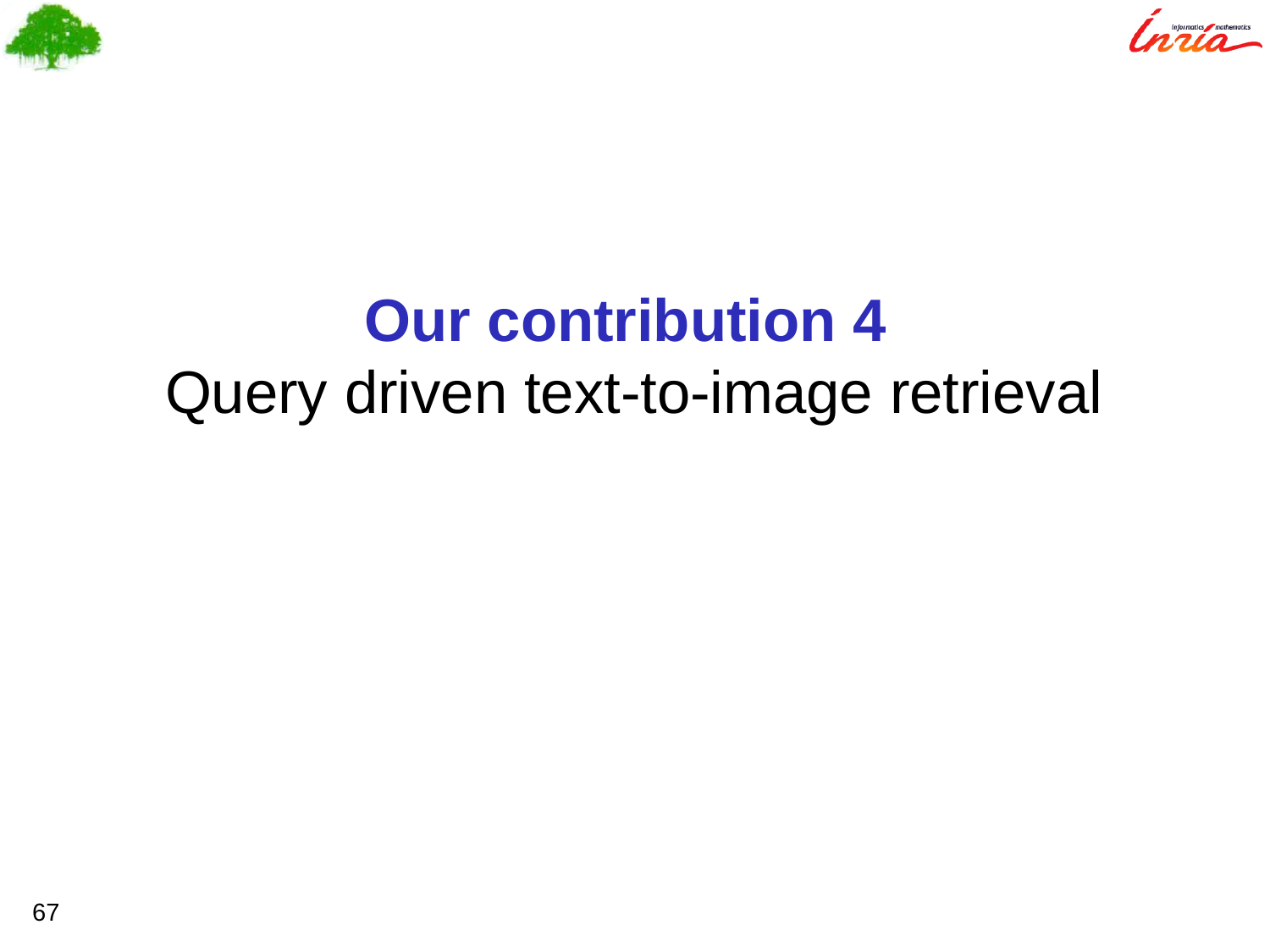

Our contribution 4
Query driven text-to-image retrieval
67